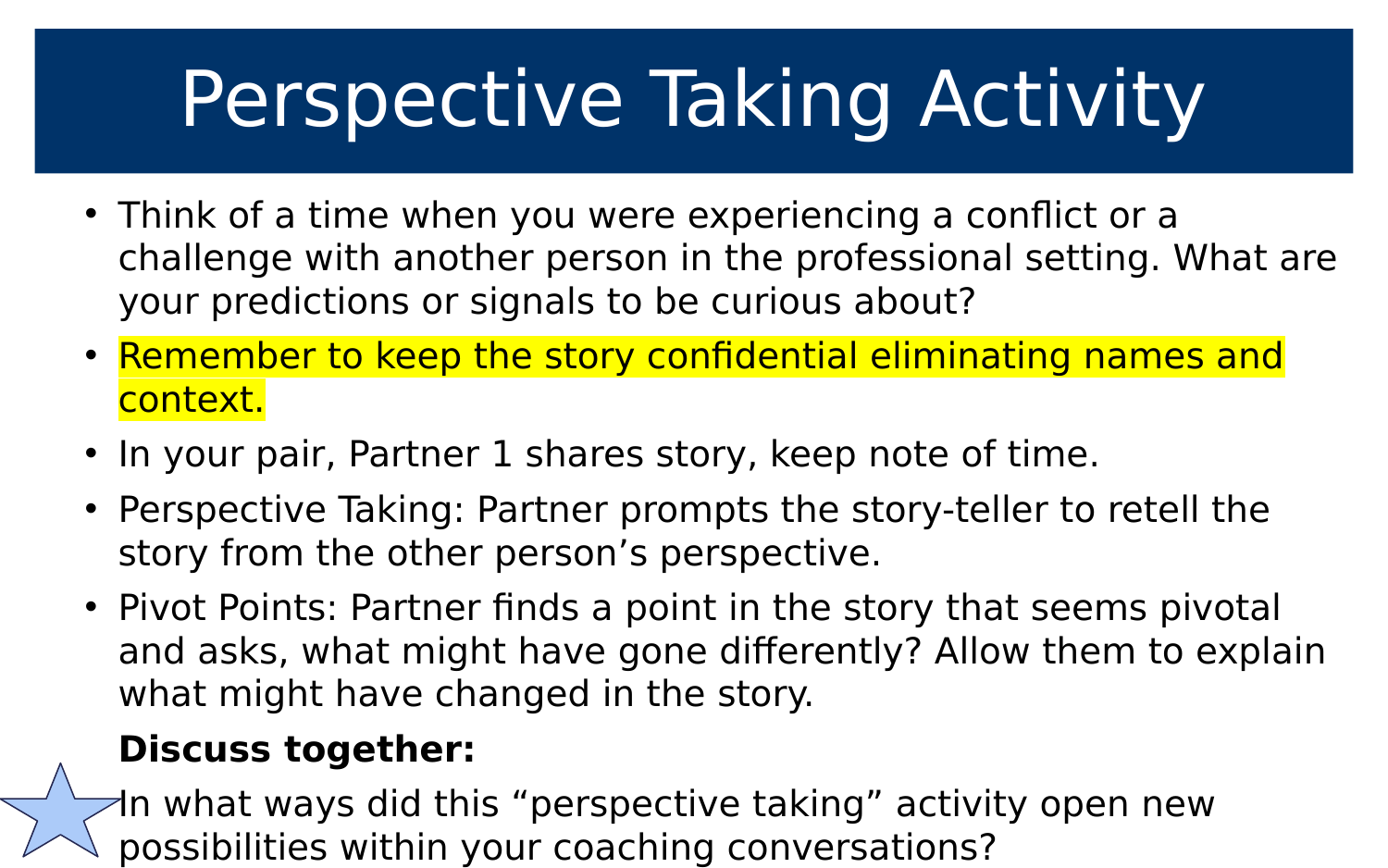

# Perspective Taking Activity
Think of a time when you were experiencing a conflict or a challenge with another person in the professional setting. What are your predictions or signals to be curious about?
Remember to keep the story confidential eliminating names and context.
In your pair, Partner 1 shares story, keep note of time.
Perspective Taking: Partner prompts the story-teller to retell the story from the other person’s perspective.
Pivot Points: Partner finds a point in the story that seems pivotal and asks, what might have gone differently? Allow them to explain what might have changed in the story.
Discuss together:
In what ways did this “perspective taking” activity open new possibilities within your coaching conversations?